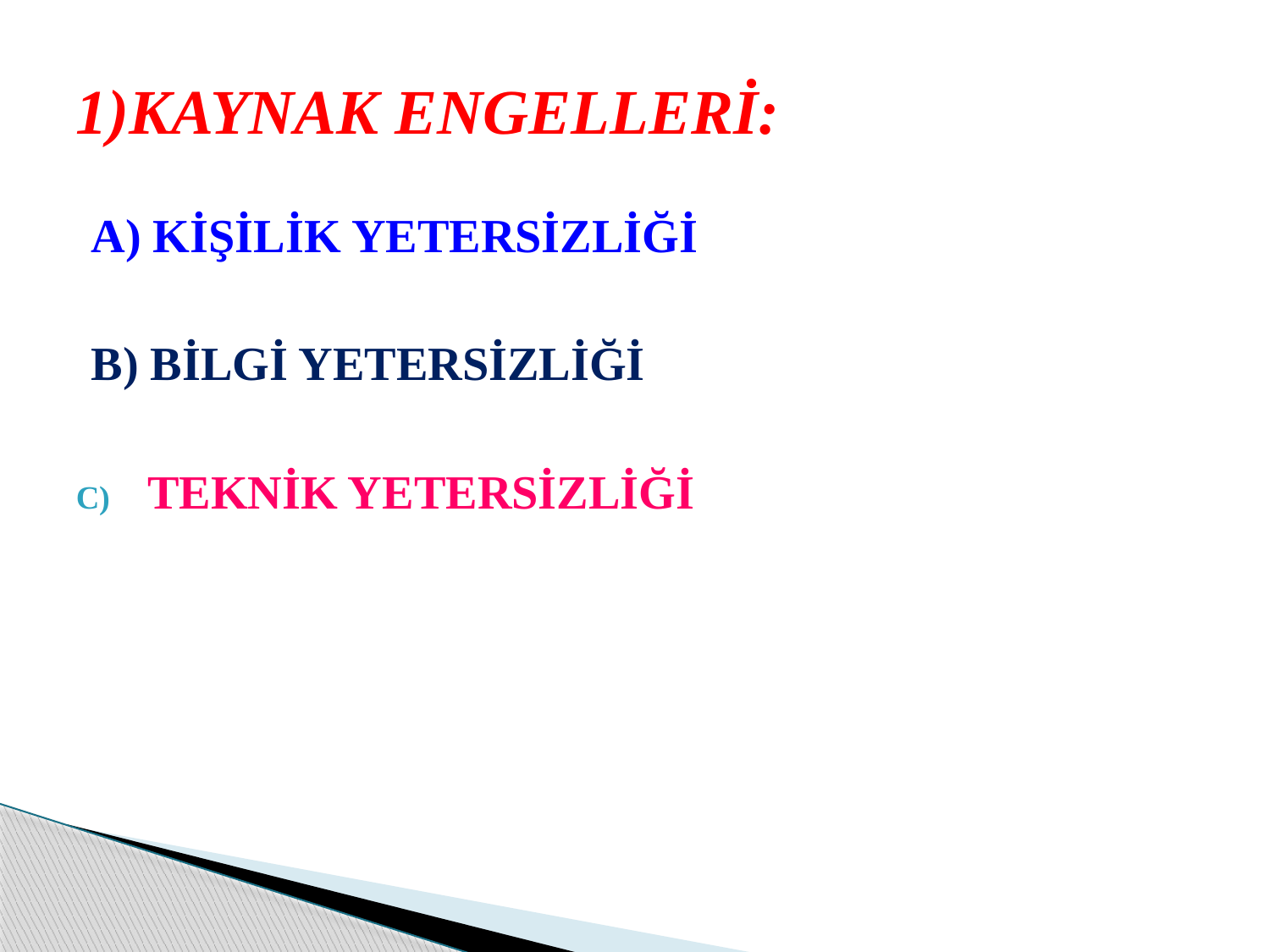

# 1)KAYNAK ENGELLERİ:
A) KİŞİLİK YETERSİZLİĞİ

B) BİLGİ YETERSİZLİĞİ

TEKNİK YETERSİZLİĞİ